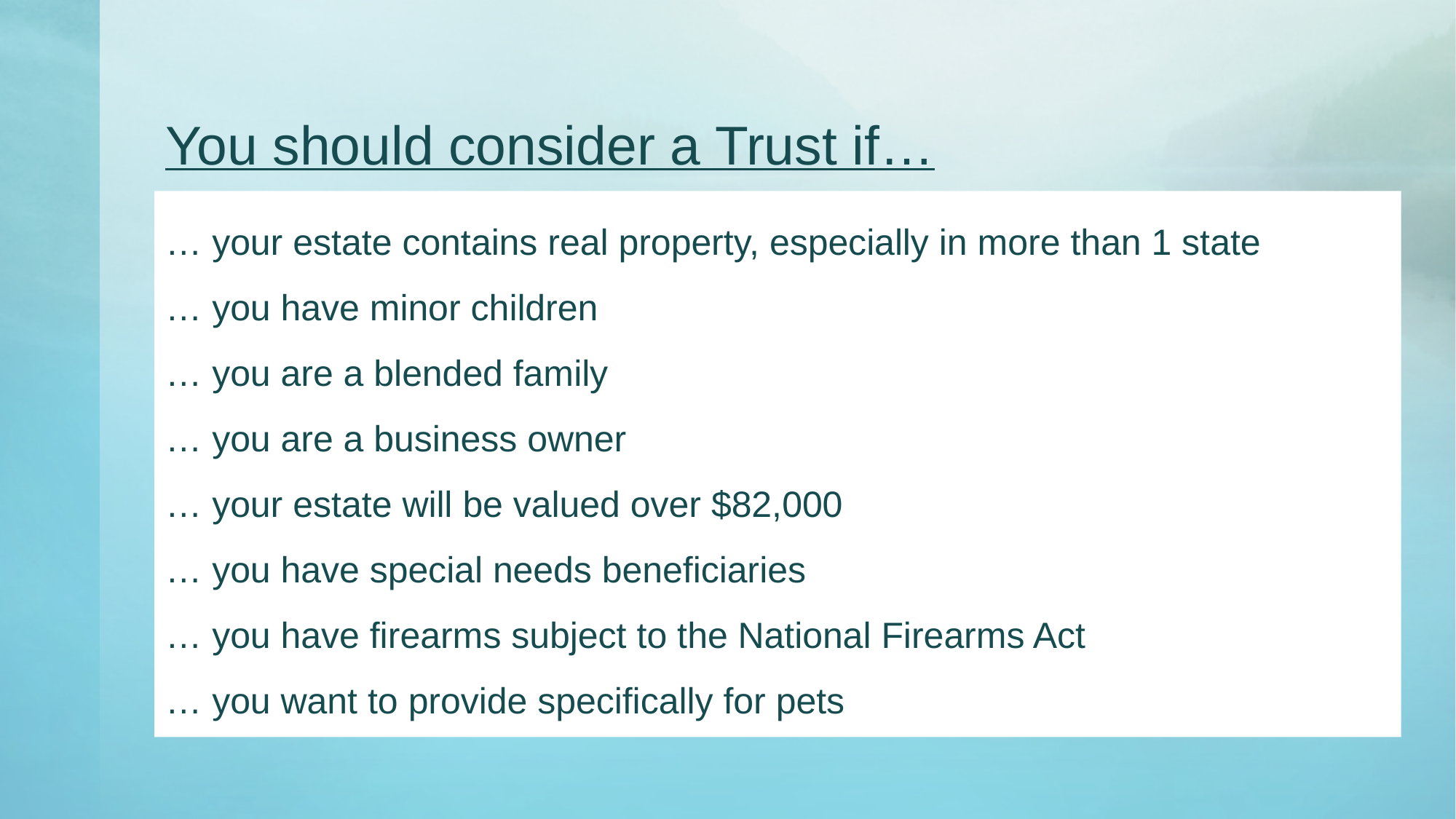

# You should consider a Trust if…
… your estate contains real property, especially in more than 1 state
… you have minor children
… you are a blended family
… you are a business owner
… your estate will be valued over $82,000
… you have special needs beneficiaries
… you have firearms subject to the National Firearms Act
… you want to provide specifically for pets